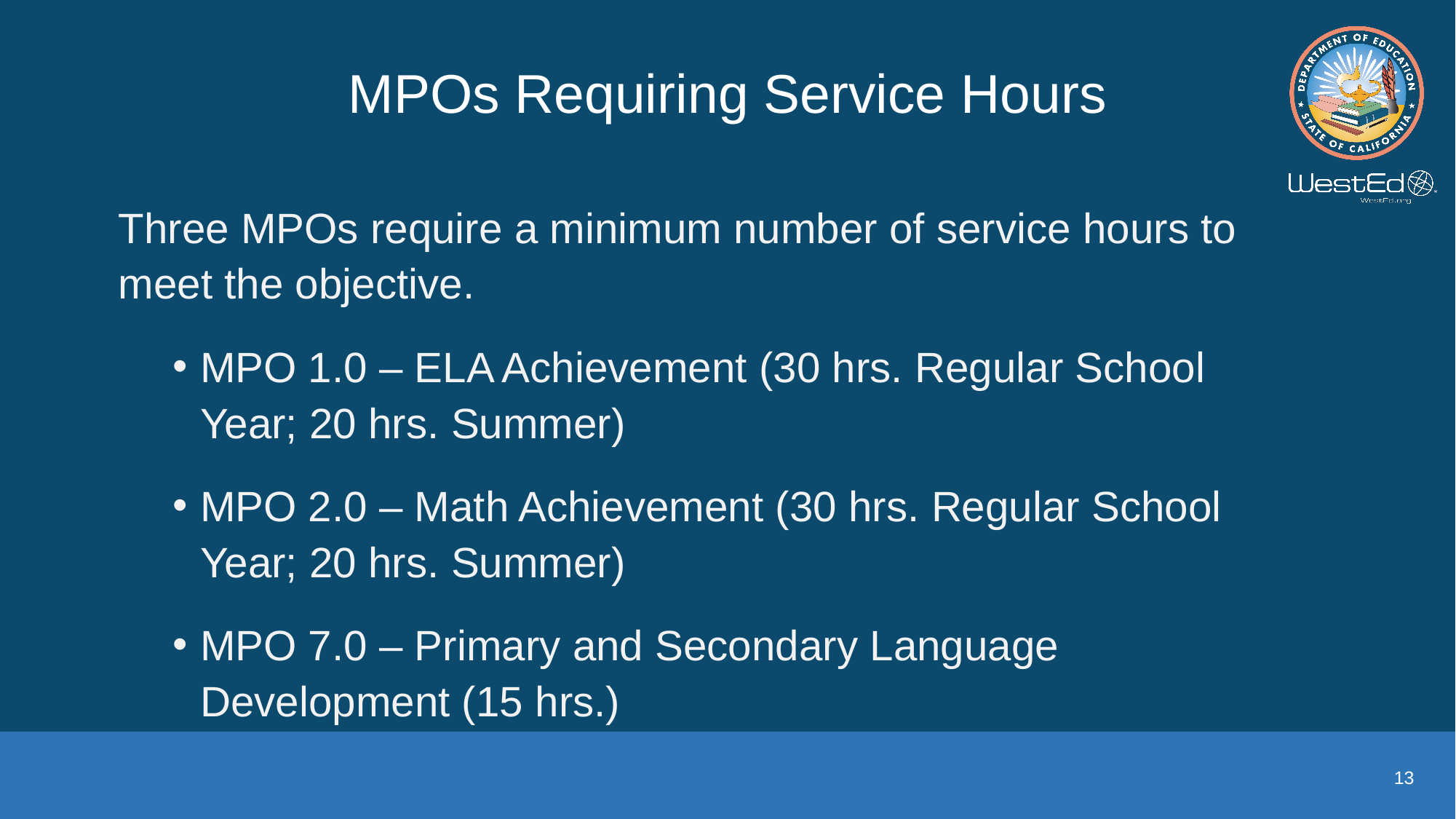

# MPOs Requiring Service Hours
Three MPOs require a minimum number of service hours to meet the objective.
MPO 1.0 – ELA Achievement (30 hrs. Regular School Year; 20 hrs. Summer)
MPO 2.0 – Math Achievement (30 hrs. Regular School Year; 20 hrs. Summer)
MPO 7.0 – Primary and Secondary Language Development (15 hrs.)